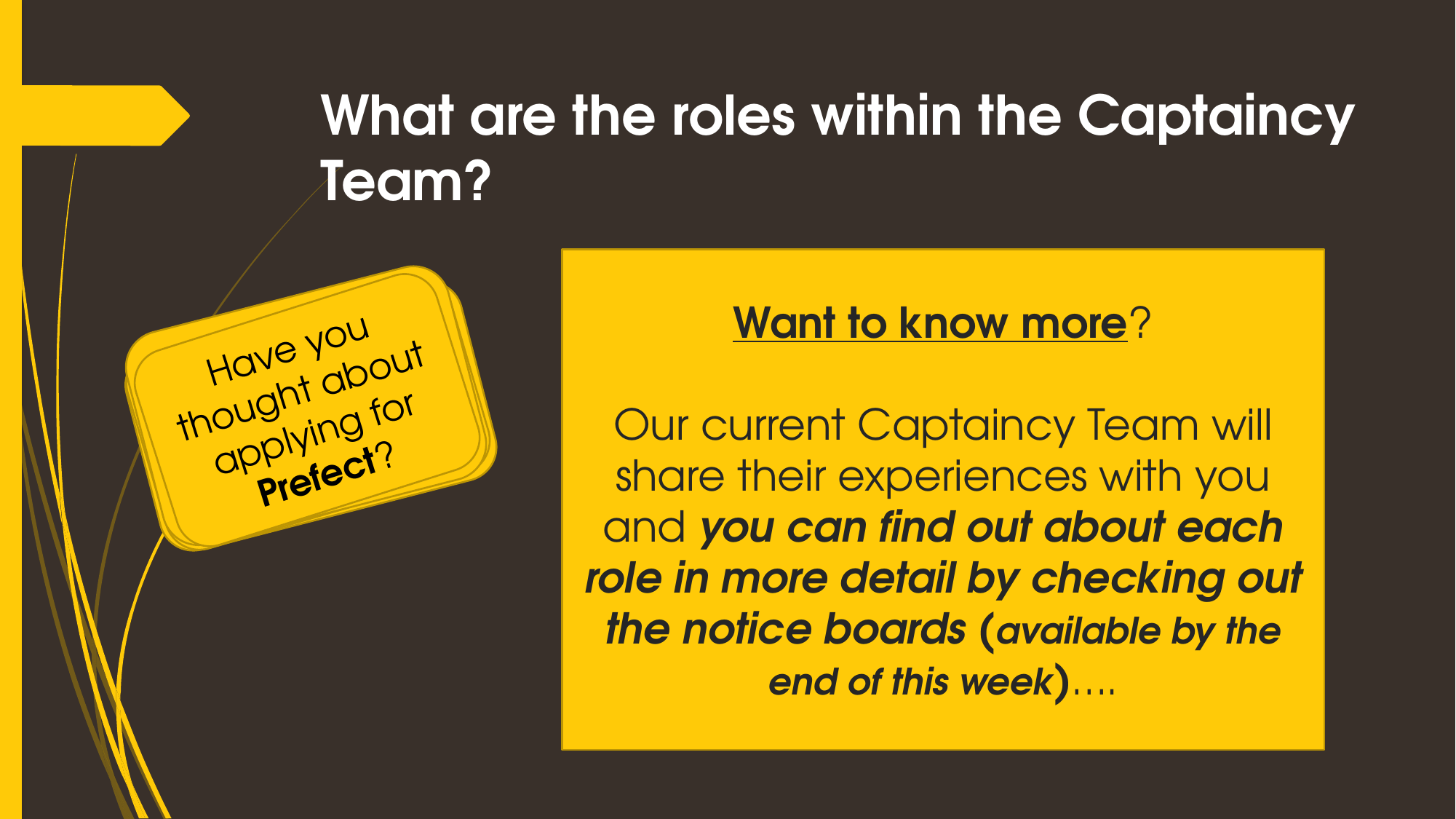

# What are the roles within the Captaincy Team?
Want to know more?

Our current Captaincy Team will share their experiences with you and you can find out about each role in more detail by checking out the notice boards (available by the end of this week)….
Have you thought about applying for Senior Prefect?
Have you thought about applying for Prefect?
Have you thought about applying for Vice Captain?
Have you thought about applying for School Captain?